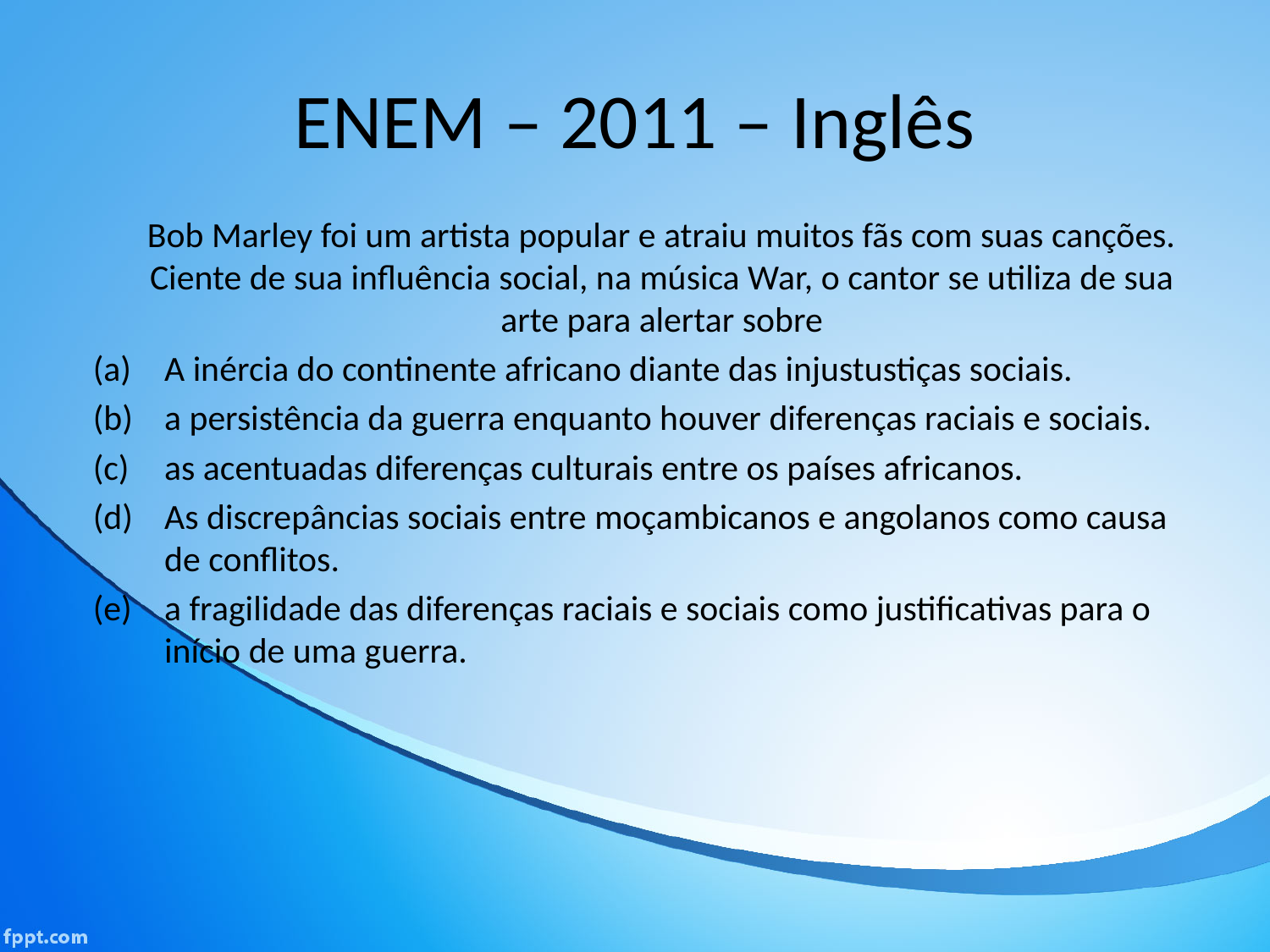

# ENEM – 2011 – Inglês
Bob Marley foi um artista popular e atraiu muitos fãs com suas canções. Ciente de sua influência social, na música War, o cantor se utiliza de sua arte para alertar sobre
A inércia do continente africano diante das injustustiças sociais.
a persistência da guerra enquanto houver diferenças raciais e sociais.
as acentuadas diferenças culturais entre os países africanos.
As discrepâncias sociais entre moçambicanos e angolanos como causa de conflitos.
a fragilidade das diferenças raciais e sociais como justificativas para o início de uma guerra.